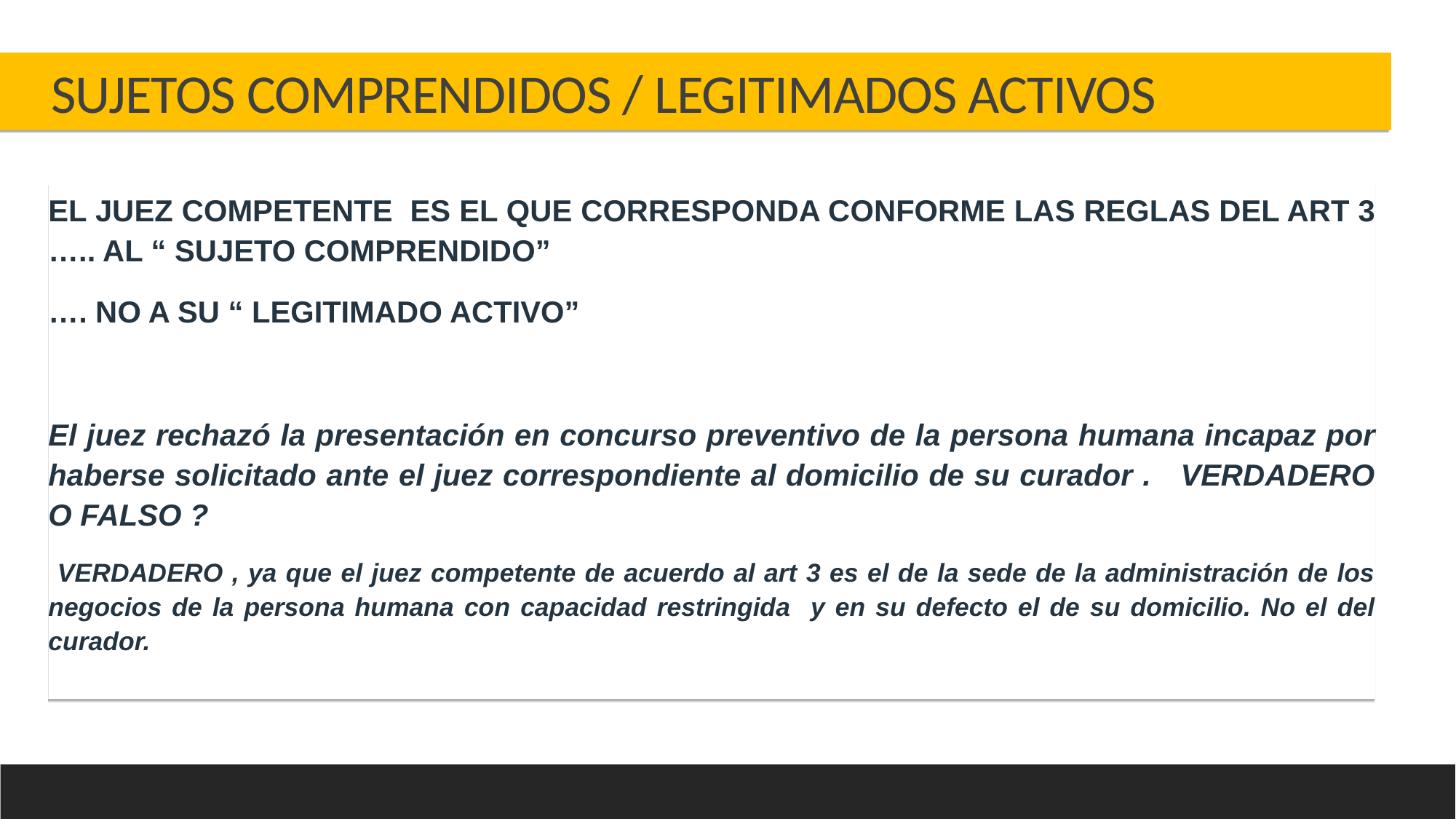

SUJETOS COMPRENDIDOS / LEGITIMADOS ACTIVOS
EL JUEZ COMPETENTE  ES EL QUE CORRESPONDA CONFORME LAS REGLAS DEL ART 3 ….. AL “ SUJETO COMPRENDIDO”
…. NO A SU “ LEGITIMADO ACTIVO”

El juez rechazó la presentación en concurso preventivo de la persona humana incapaz por haberse solicitado ante el juez correspondiente al domicilio de su curador .   VERDADERO O FALSO ?
 VERDADERO , ya que el juez competente de acuerdo al art 3 es el de la sede de la administración de los negocios de la persona humana con capacidad restringida  y en su defecto el de su domicilio. No el del curador.